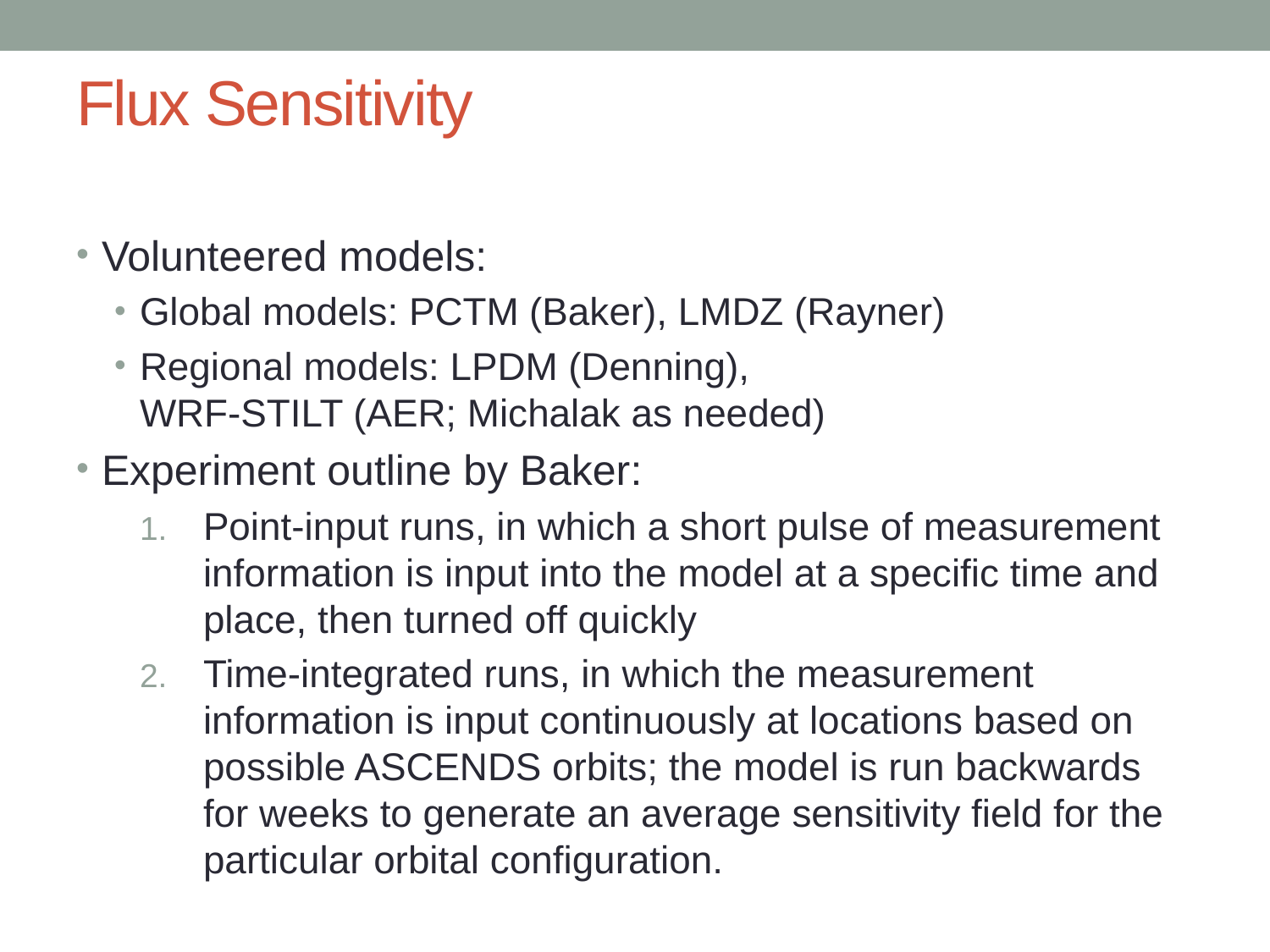

# Flux Sensitivity
Volunteered models:
Global models: PCTM (Baker), LMDZ (Rayner)
Regional models: LPDM (Denning),
WRF-STILT (AER; Michalak as needed)
Experiment outline by Baker:
Point-input runs, in which a short pulse of measurement information is input into the model at a specific time and place, then turned off quickly
Time-integrated runs, in which the measurement information is input continuously at locations based on possible ASCENDS orbits; the model is run backwards for weeks to generate an average sensitivity field for the particular orbital configuration.